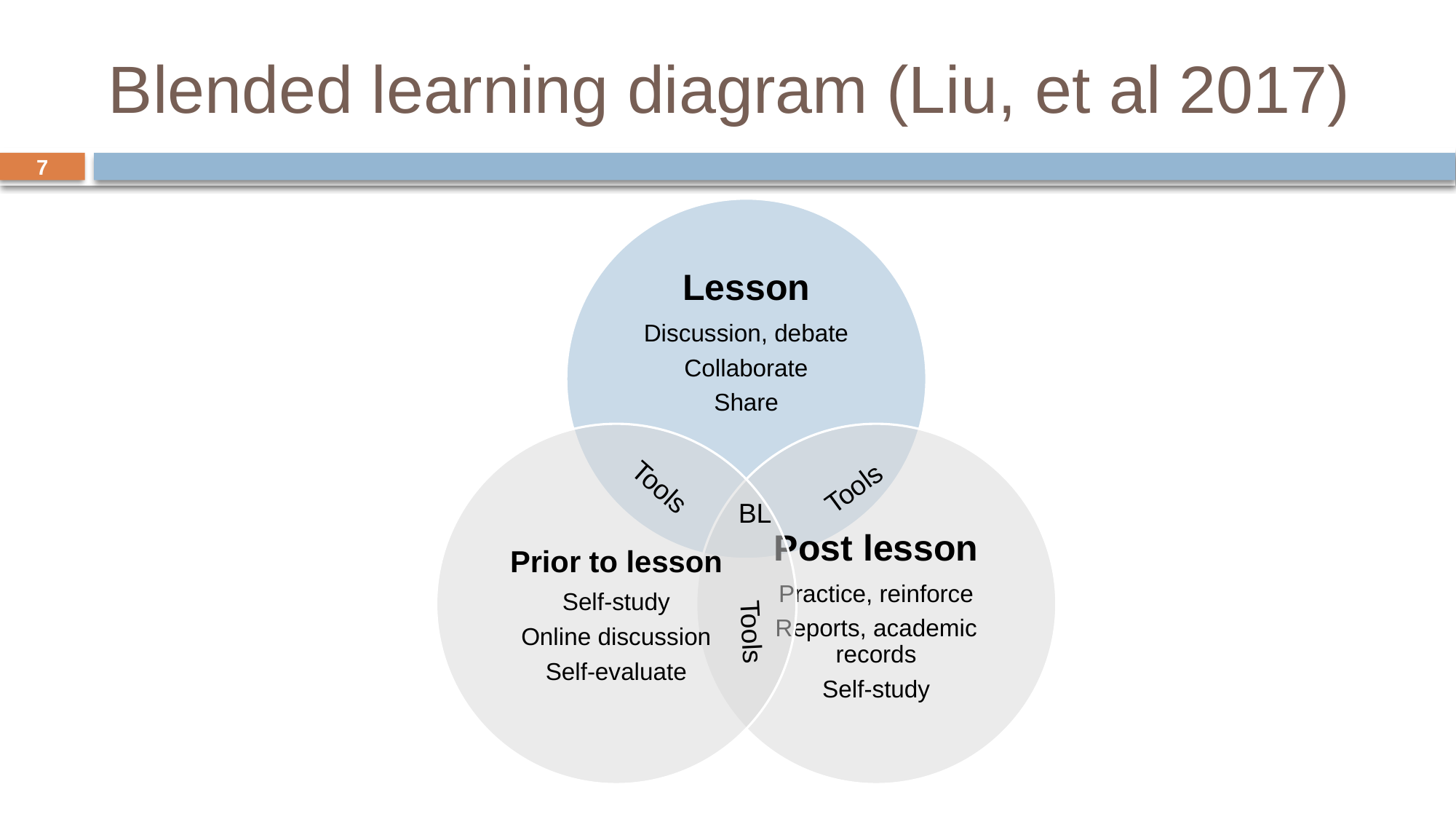

# Blended learning diagram (Liu, et al 2017)
7
Lesson
Discussion, debate
Collaborate
Share
Post lesson
Practice, reinforce
Reports, academic records
Self-study
Prior to lesson
Self-study
Online discussion
Self-evaluate
Tools
Tools
BL
Tools